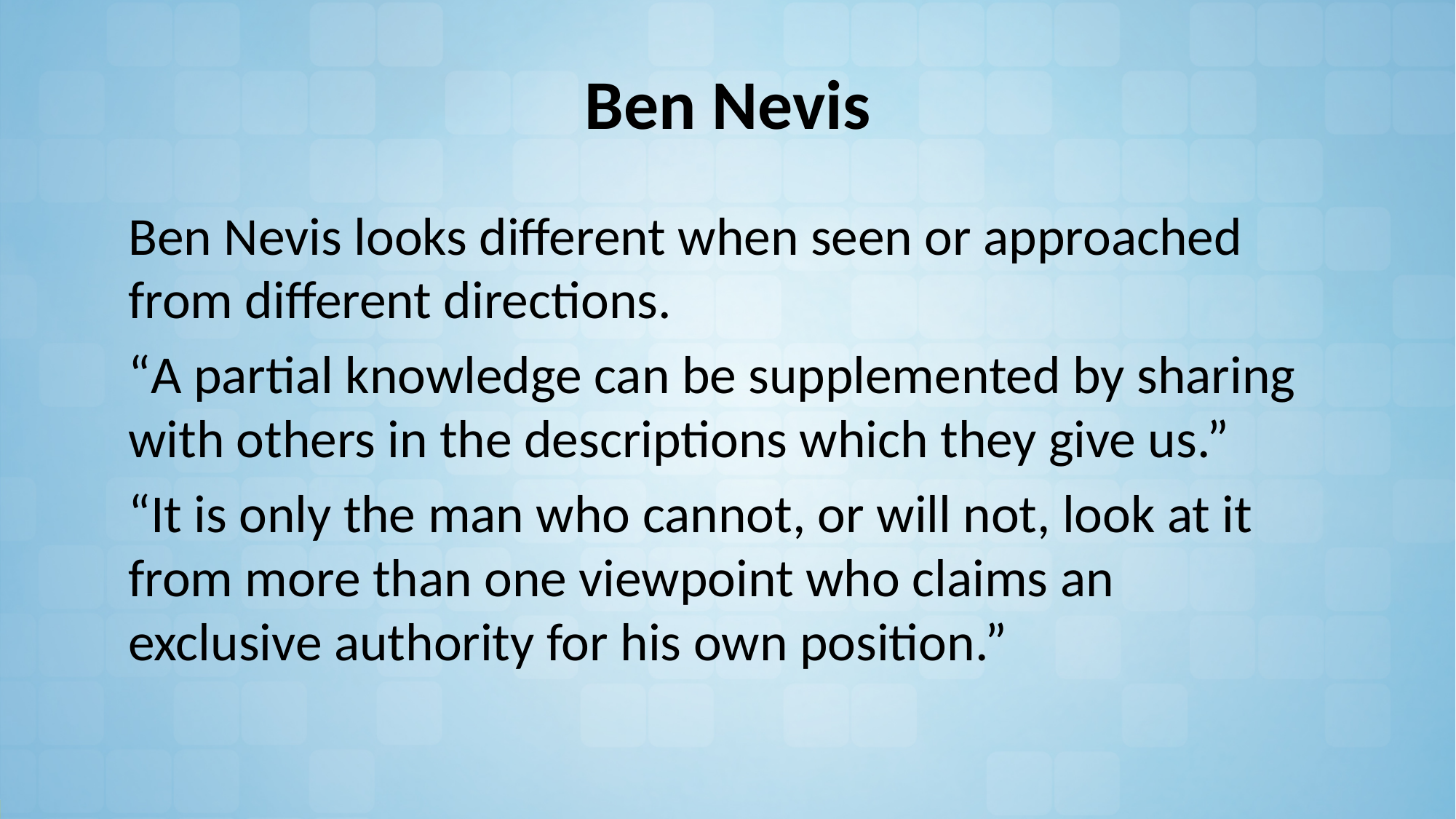

# Ben Nevis
Ben Nevis looks different when seen or approached from different directions.
“A partial knowledge can be supplemented by sharing with others in the descriptions which they give us.”
“It is only the man who cannot, or will not, look at it from more than one viewpoint who claims an exclusive authority for his own position.”